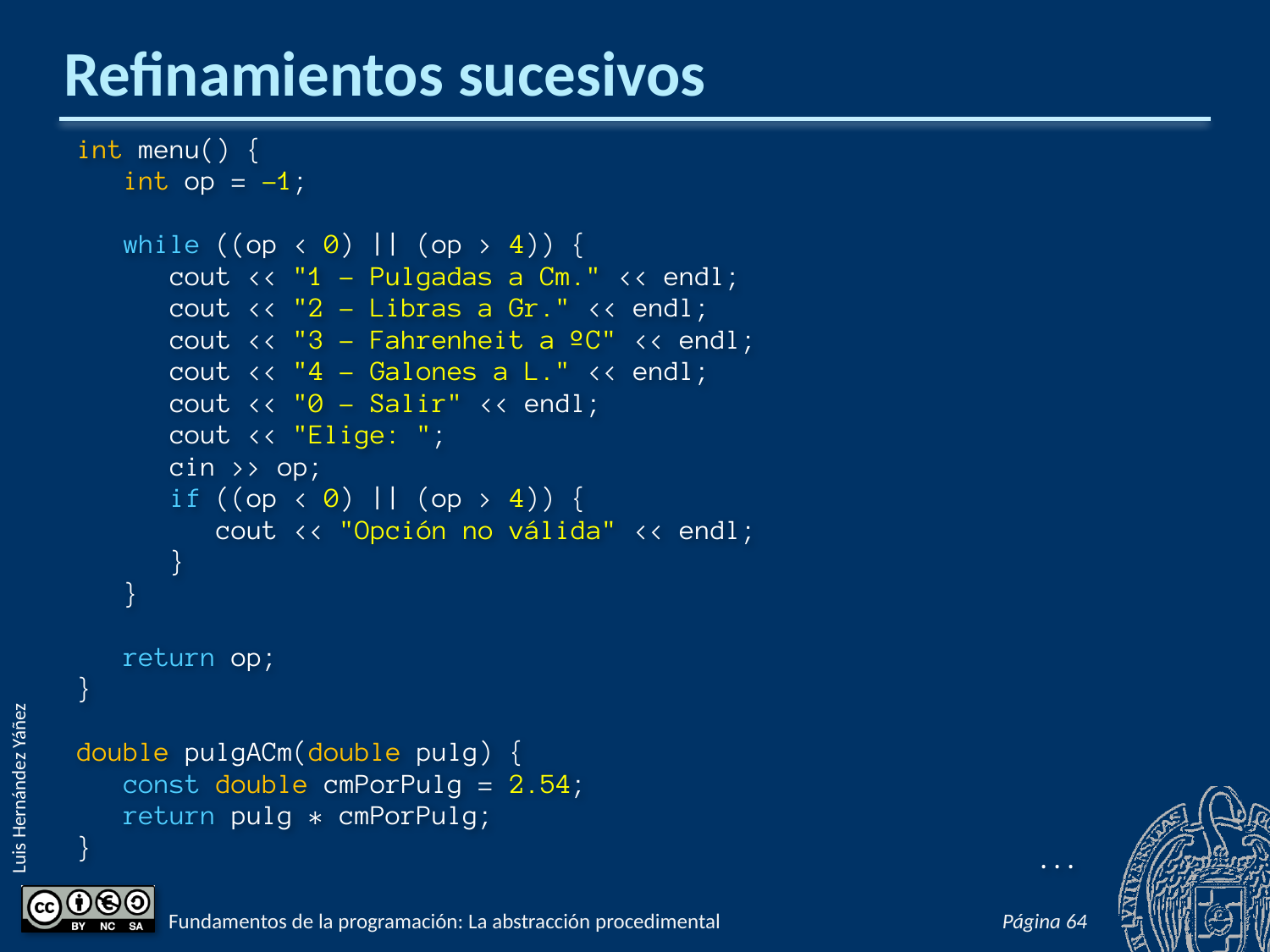

# Refinamientos sucesivos
int menu() {
   int op = -1;

   while ((op < 0) || (op > 4)) {
      cout << "1 - Pulgadas a Cm." << endl;
      cout << "2 - Libras a Gr." << endl;
      cout << "3 - Fahrenheit a ºC" << endl;
      cout << "4 - Galones a L." << endl;
      cout << "0 - Salir" << endl;
      cout << "Elige: ";
      cin >> op;
      if ((op < 0) || (op > 4)) {
         cout << "Opción no válida" << endl;
      }
   }

   return op;
}

double pulgACm(double pulg) {
   const double cmPorPulg = 2.54;
   return pulg * cmPorPulg;
}
. . .
Fundamentos de la programación: La abstracción procedimental
Página 64